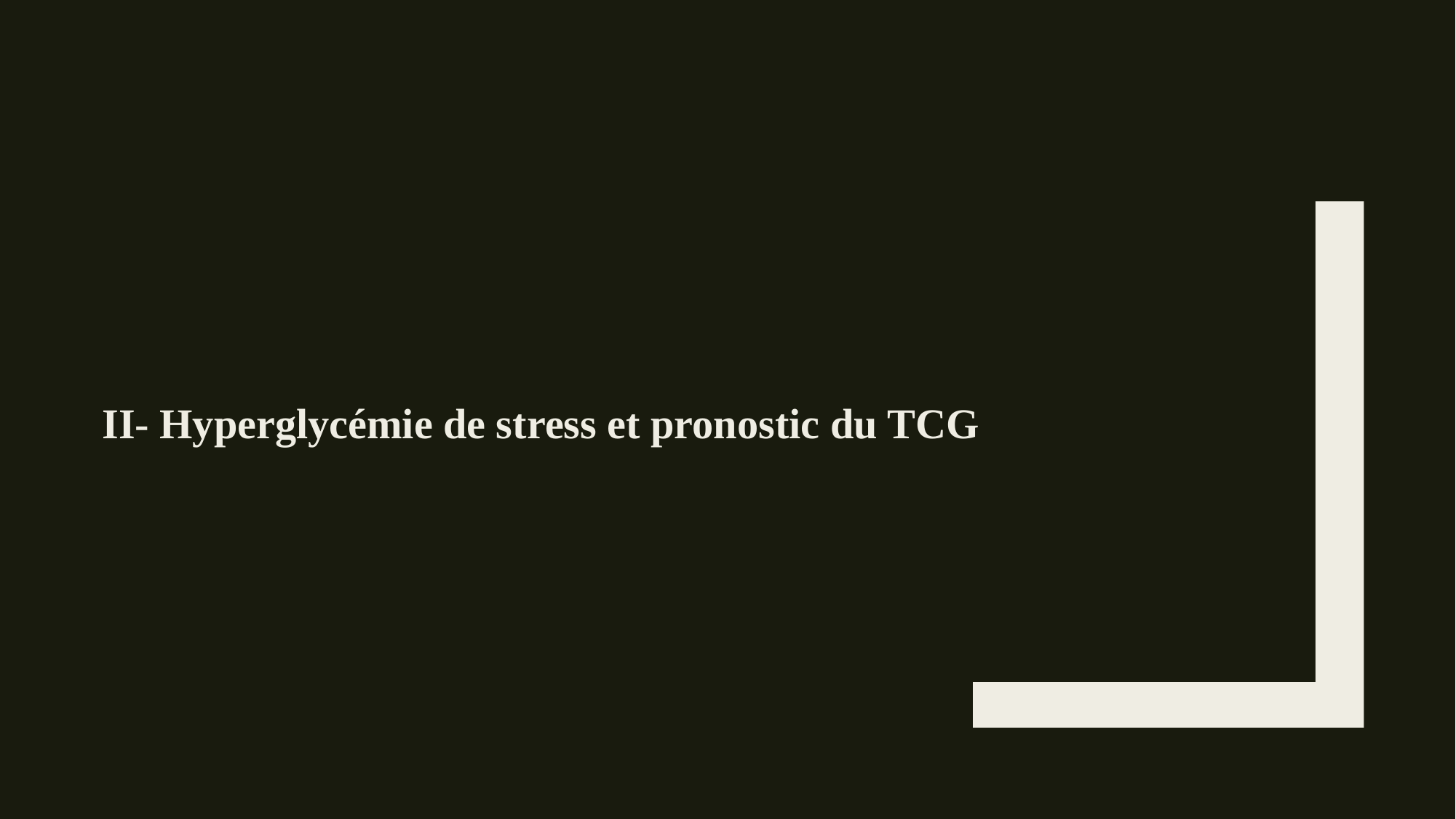

II- Hyperglycémie de stress et pronostic du TCG